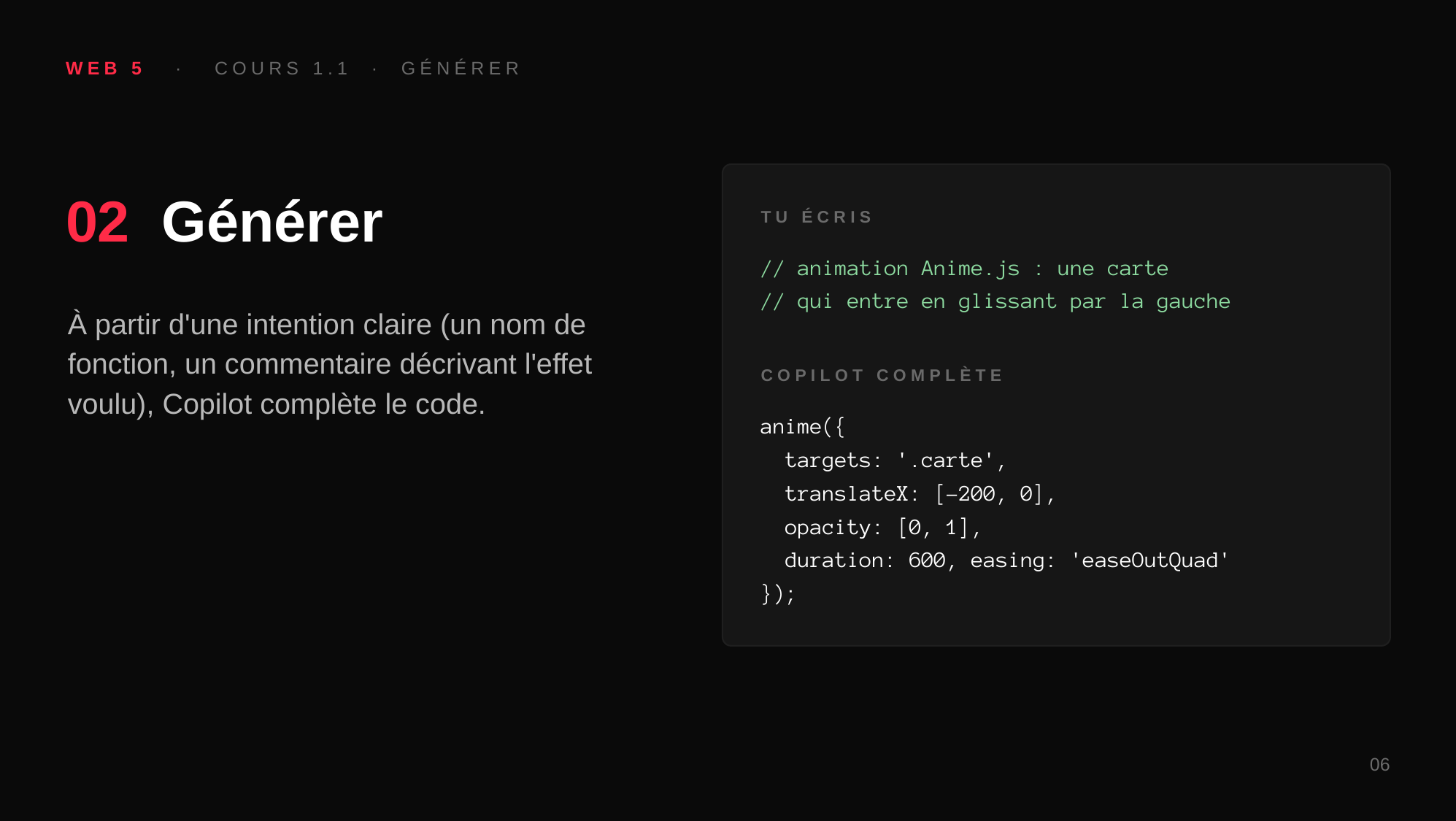

WEB 5   ·   COURS 1.1  ·  GÉNÉRER
02  Générer

TU ÉCRIS
// animation Anime.js : une carte
// qui entre en glissant par la gauche
À partir d'une intention claire (un nom de fonction, un commentaire décrivant l'effet voulu), Copilot complète le code.
COPILOT COMPLÈTE
anime({
  targets: '.carte',
  translateX: [-200, 0],
  opacity: [0, 1],
  duration: 600, easing: 'easeOutQuad'
});
06